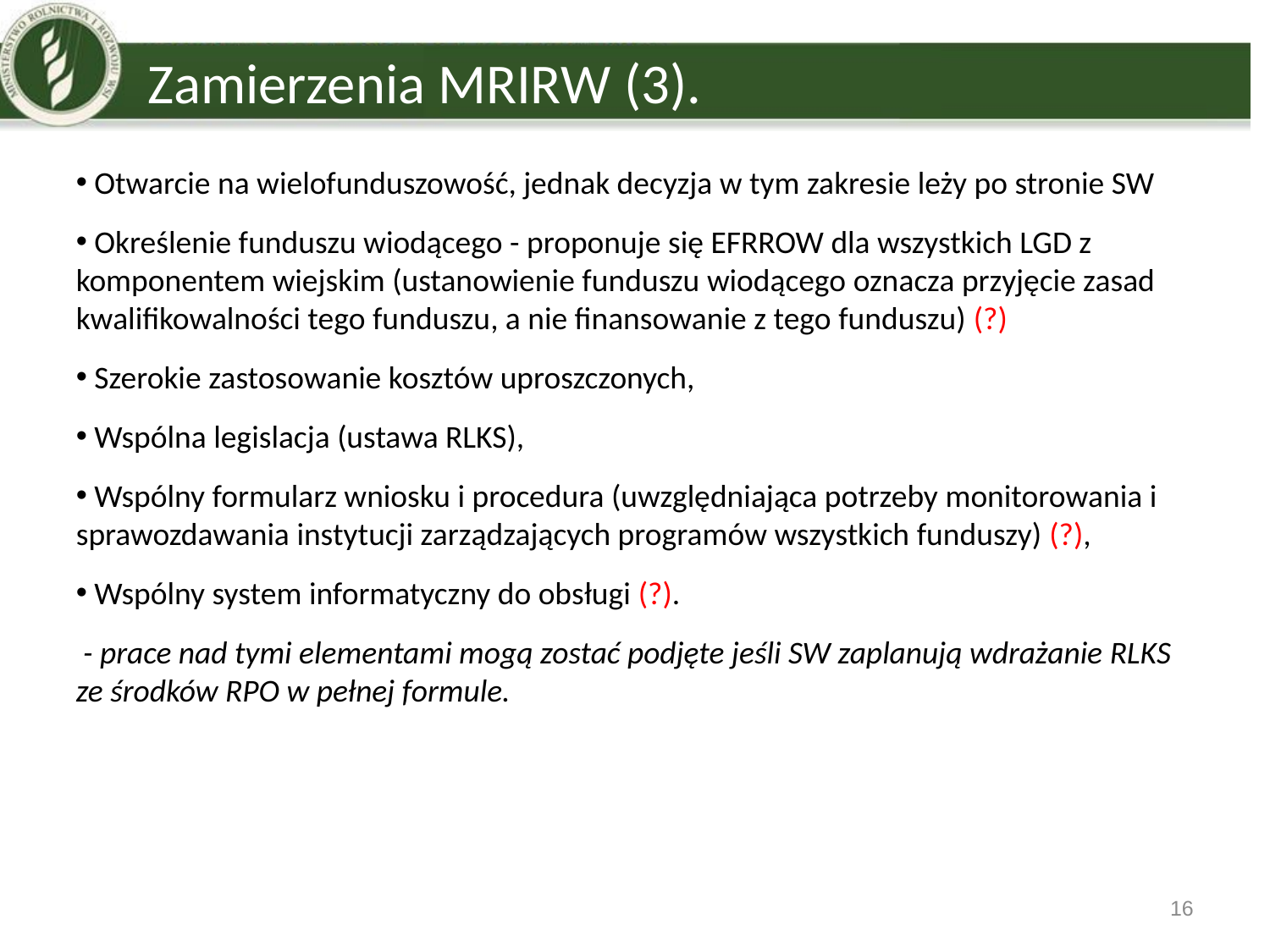

Zamierzenia MRIRW (3).
 Otwarcie na wielofunduszowość, jednak decyzja w tym zakresie leży po stronie SW
 Określenie funduszu wiodącego - proponuje się EFRROW dla wszystkich LGD z komponentem wiejskim (ustanowienie funduszu wiodącego oznacza przyjęcie zasad kwalifikowalności tego funduszu, a nie finansowanie z tego funduszu) (?)
 Szerokie zastosowanie kosztów uproszczonych,
 Wspólna legislacja (ustawa RLKS),
 Wspólny formularz wniosku i procedura (uwzględniająca potrzeby monitorowania i sprawozdawania instytucji zarządzających programów wszystkich funduszy) (?),
 Wspólny system informatyczny do obsługi (?).
 - prace nad tymi elementami mogą zostać podjęte jeśli SW zaplanują wdrażanie RLKS ze środków RPO w pełnej formule.
16